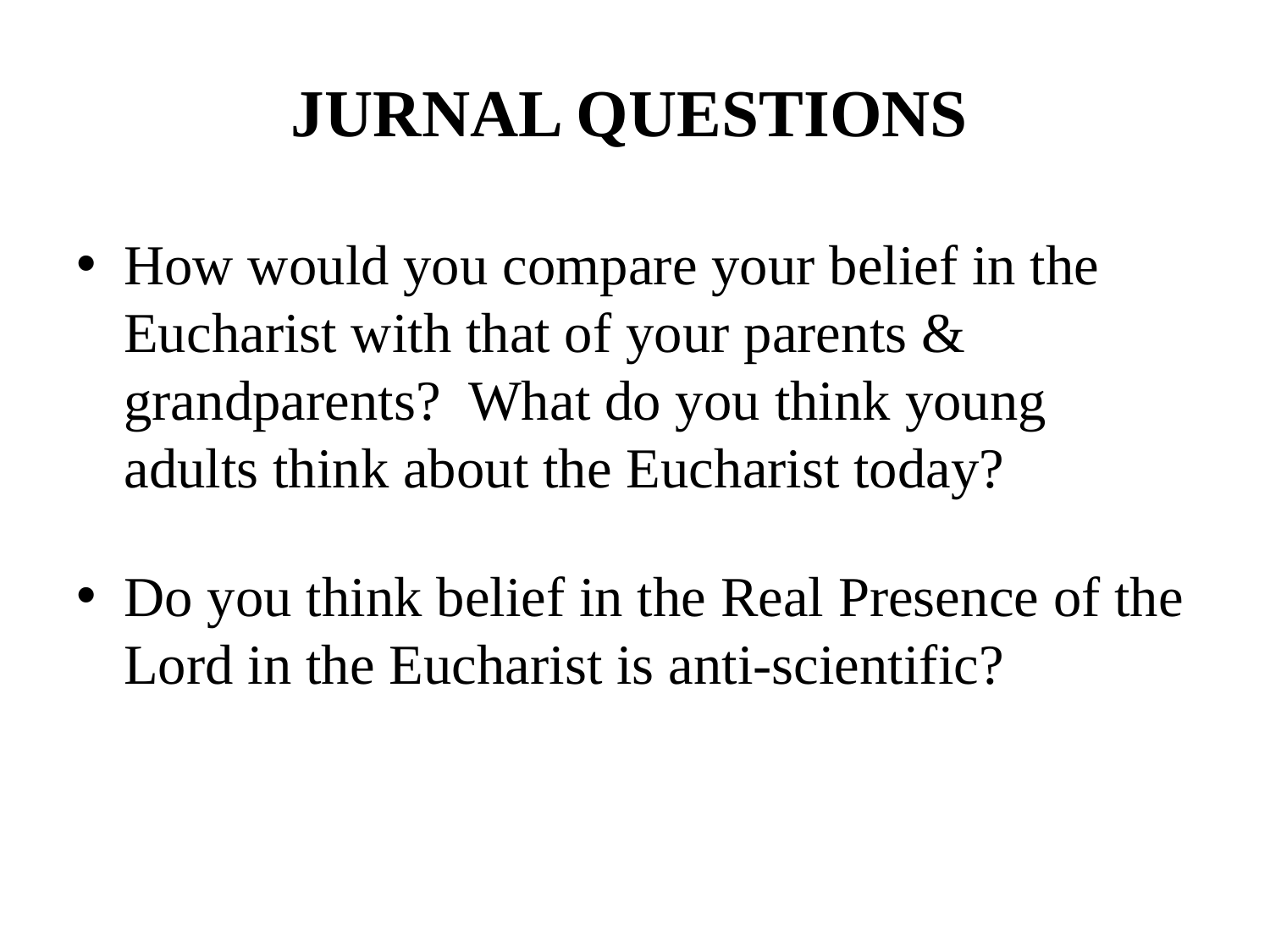

JURNAL QUESTIONS
How would you compare your belief in the Eucharist with that of your parents & grandparents?  What do you think young adults think about the Eucharist today?

Do you think belief in the Real Presence of the Lord in the Eucharist is anti-scientific?